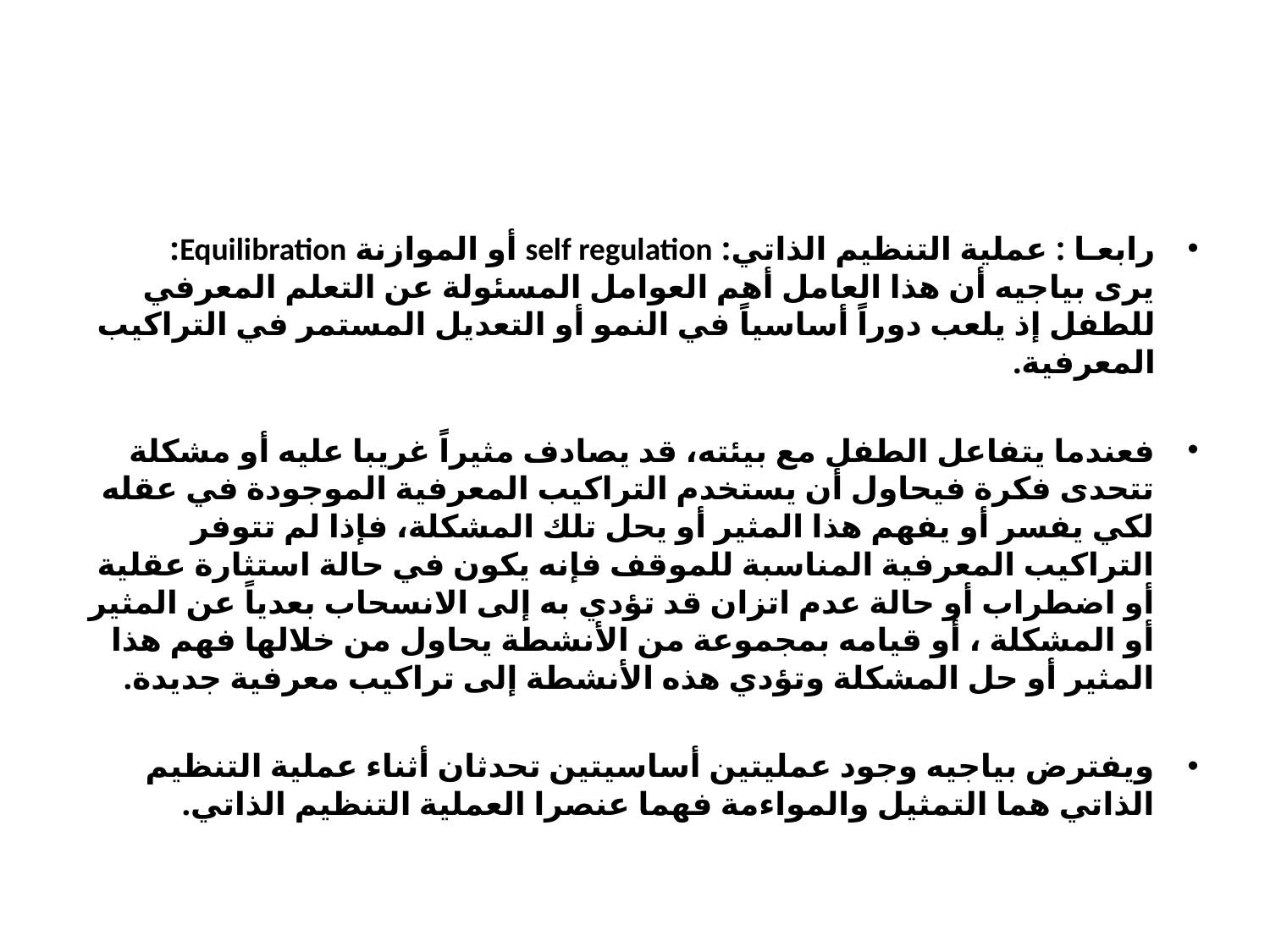

#
رابعـا : عملية التنظيم الذاتي: self regulation أو الموازنة Equilibration:
يرى بياجيه أن هذا العامل أهم العوامل المسئولة عن التعلم المعرفي للطفل إذ يلعب دوراً أساسياً في النمو أو التعديل المستمر في التراكيب المعرفية.

فعندما يتفاعل الطفل مع بيئته، قد يصادف مثيراً غريبا عليه أو مشكلة تتحدى فكرة فيحاول أن يستخدم التراكيب المعرفية الموجودة في عقله لكي يفسر أو يفهم هذا المثير أو يحل تلك المشكلة، فإذا لم تتوفر التراكيب المعرفية المناسبة للموقف فإنه يكون في حالة استثارة عقلية أو اضطراب أو حالة عدم اتزان قد تؤدي به إلى الانسحاب بعدياً عن المثير أو المشكلة ، أو قيامه بمجموعة من الأنشطة يحاول من خلالها فهم هذا المثير أو حل المشكلة وتؤدي هذه الأنشطة إلى تراكيب معرفية جديدة.

ويفترض بياجيه وجود عمليتين أساسيتين تحدثان أثناء عملية التنظيم الذاتي هما التمثيل والمواءمة فهما عنصرا العملية التنظيم الذاتي.